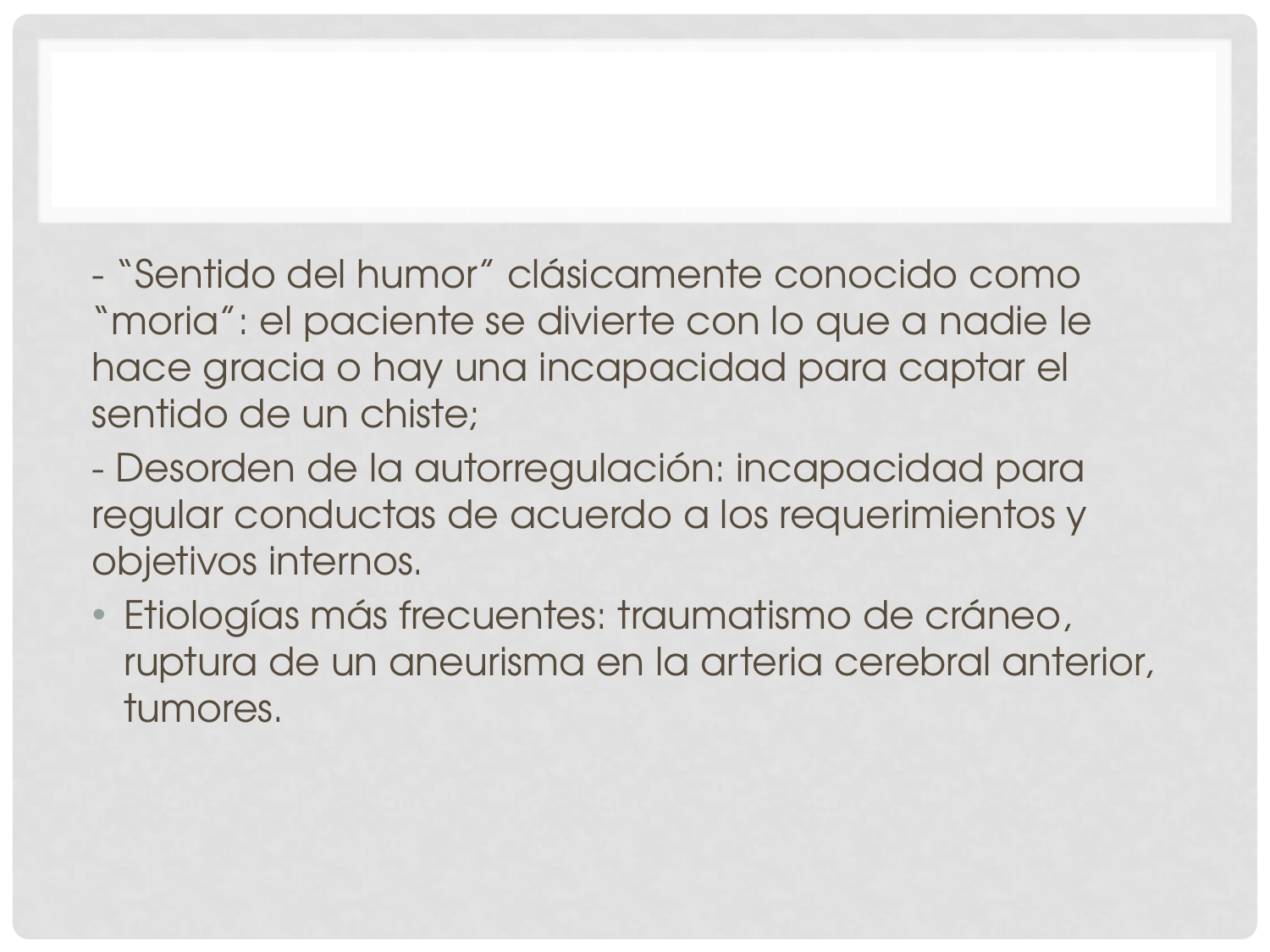

#
- “Sentido del humor” clásicamente conocido como “moria”: el paciente se divierte con lo que a nadie le hace gracia o hay una incapacidad para captar el sentido de un chiste;
- Desorden de la autorregulación: incapacidad para regular conductas de acuerdo a los requerimientos y objetivos internos.
Etiologías más frecuentes: traumatismo de cráneo, ruptura de un aneurisma en la arteria cerebral anterior, tumores.